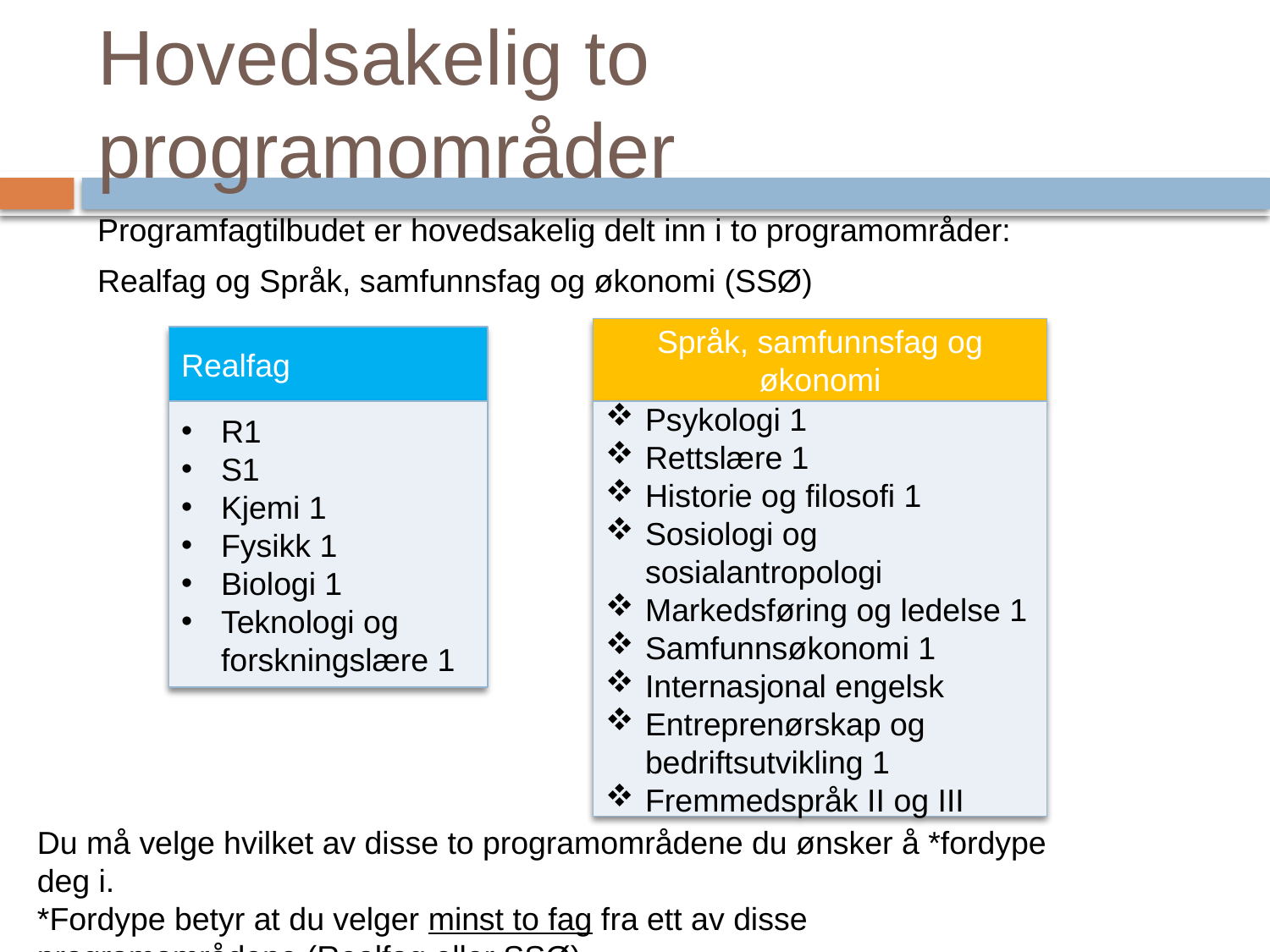

# Hovedsakelig to programområder
Programfagtilbudet er hovedsakelig delt inn i to programområder:
Realfag og Språk, samfunnsfag og økonomi (SSØ)

Språk, samfunnsfag og økonomi
Realfag
R1
S1
Kjemi 1
Fysikk 1
Biologi 1
Teknologi og forskningslære 1
Psykologi 1
Rettslære 1
Historie og filosofi 1
Sosiologi og sosialantropologi
Markedsføring og ledelse 1
Samfunnsøkonomi 1
Internasjonal engelsk
Entreprenørskap og bedriftsutvikling 1
Fremmedspråk II og III
Du må velge hvilket av disse to programområdene du ønsker å *fordype deg i.
*Fordype betyr at du velger minst to fag fra ett av disse programområdene (Realfag eller SSØ).